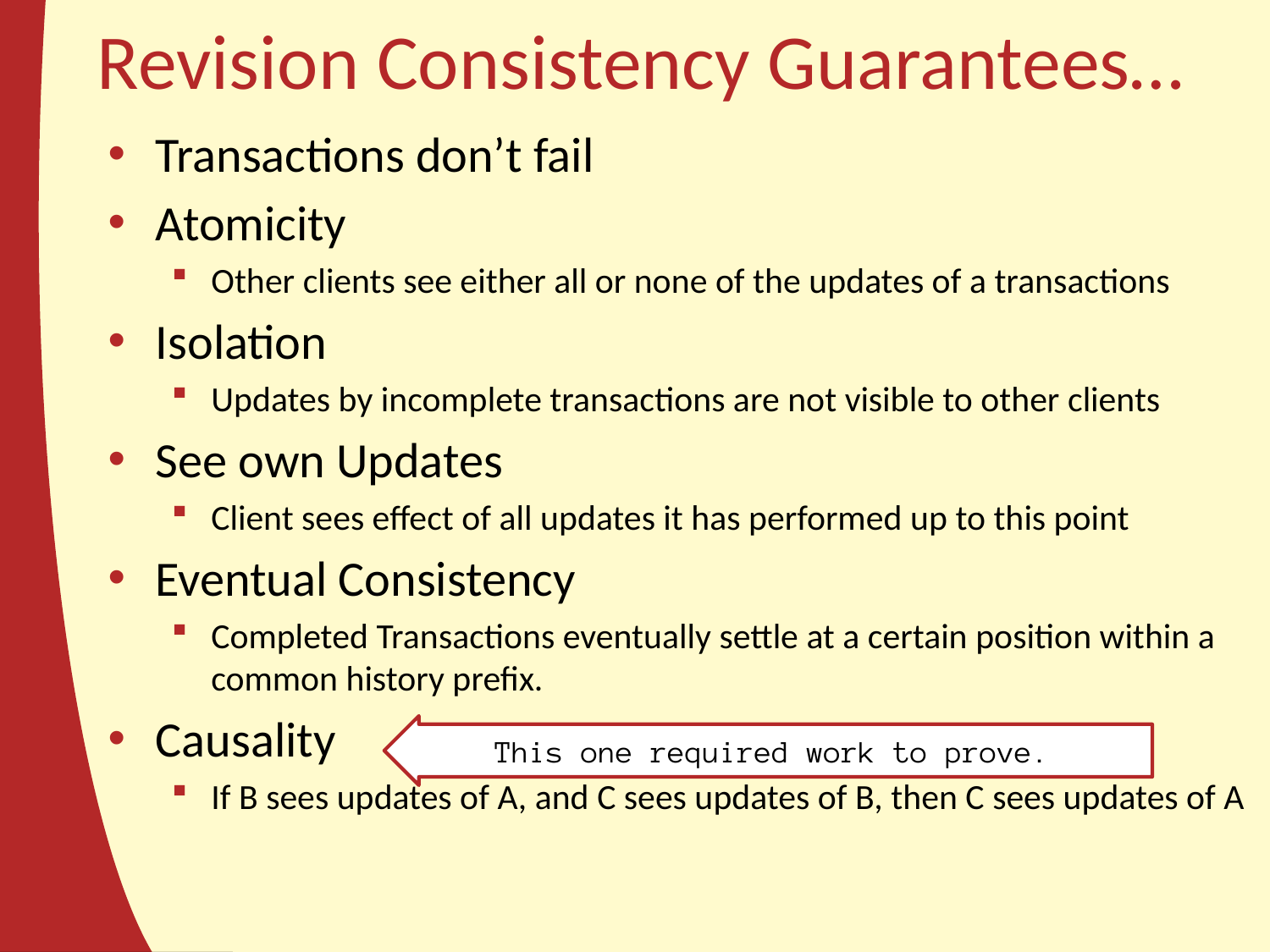

# Revision Consistency Guarantees…
Transactions don’t fail
Atomicity
Other clients see either all or none of the updates of a transactions
Isolation
Updates by incomplete transactions are not visible to other clients
See own Updates
Client sees effect of all updates it has performed up to this point
Eventual Consistency
Completed Transactions eventually settle at a certain position within a common history prefix.
Causality
If B sees updates of A, and C sees updates of B, then C sees updates of A
This one required work to prove.